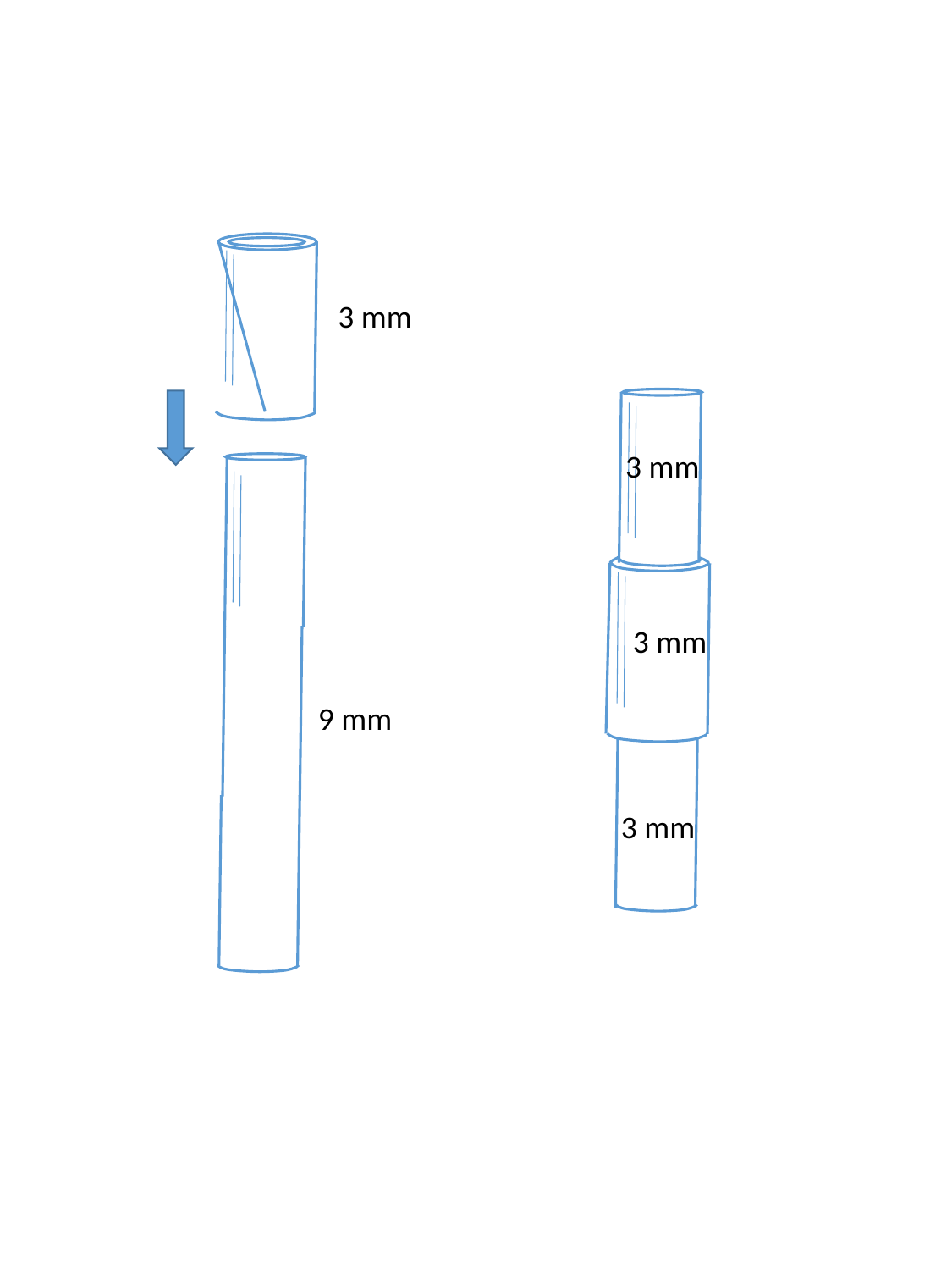

3 mm

3 mm

3 mm
9 mm

3 mm